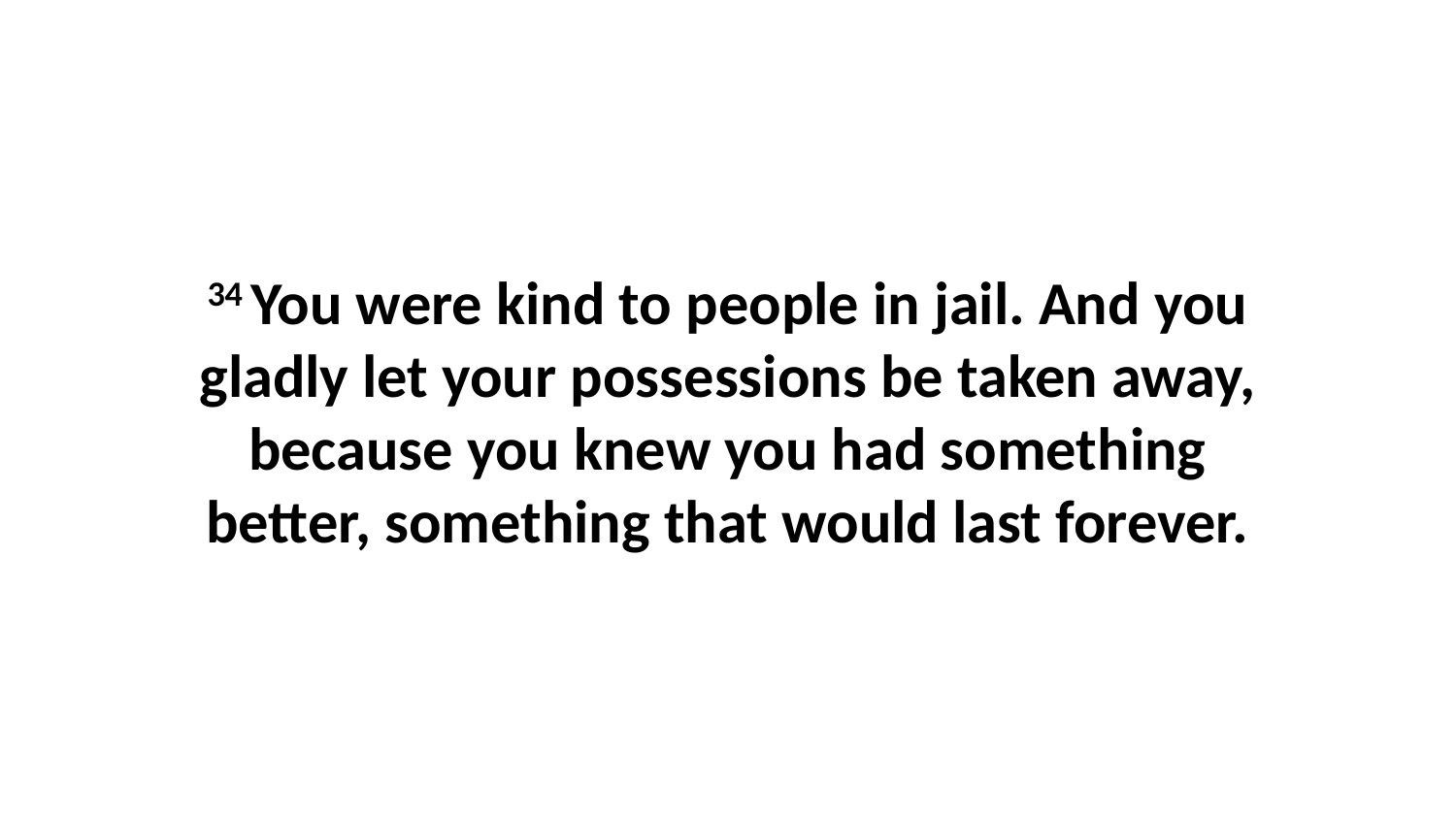

34 You were kind to people in jail. And you gladly let your possessions be taken away, because you knew you had something better, something that would last forever.